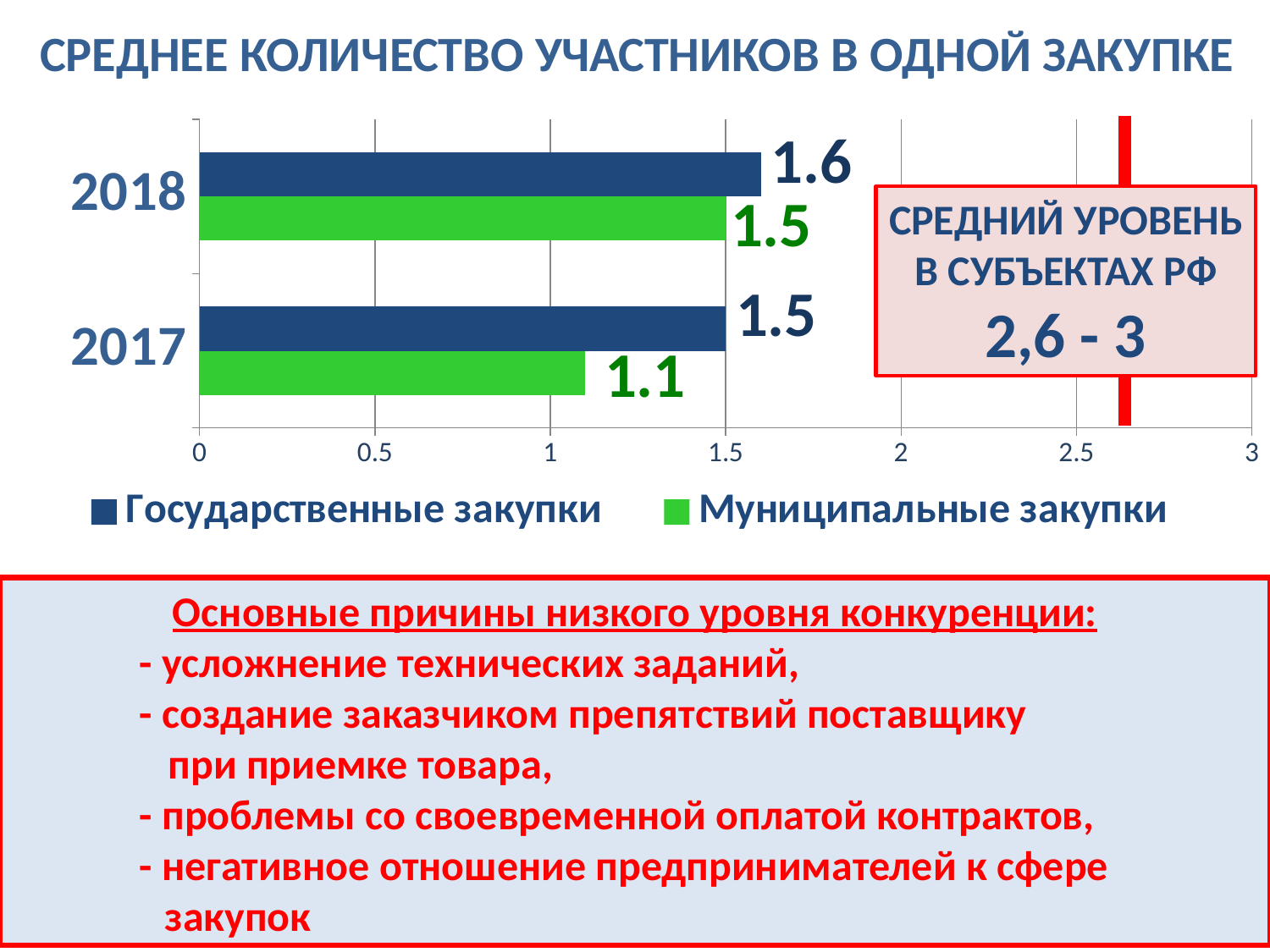

СРЕДНЕЕ КОЛИЧЕСТВО УЧАСТНИКОВ В ОДНОЙ ЗАКУПКЕ

### Chart

| Category | Муниципальные закупки | Государственные закупки |
|---|---|---|
| 2017 | 1.1 | 1.5 |
| 2018 | 1.5 | 1.6 |
СРЕДНИЙ УРОВЕНЬ
В СУБЪЕКТАХ РФ
2,6 - 3
Основные причины низкого уровня конкуренции:
	- усложнение технических заданий,
	- создание заказчиком препятствий поставщику
	   при приемке товара,
	- проблемы со своевременной оплатой контрактов,
	- негативное отношение предпринимателей к сфере
                закупок